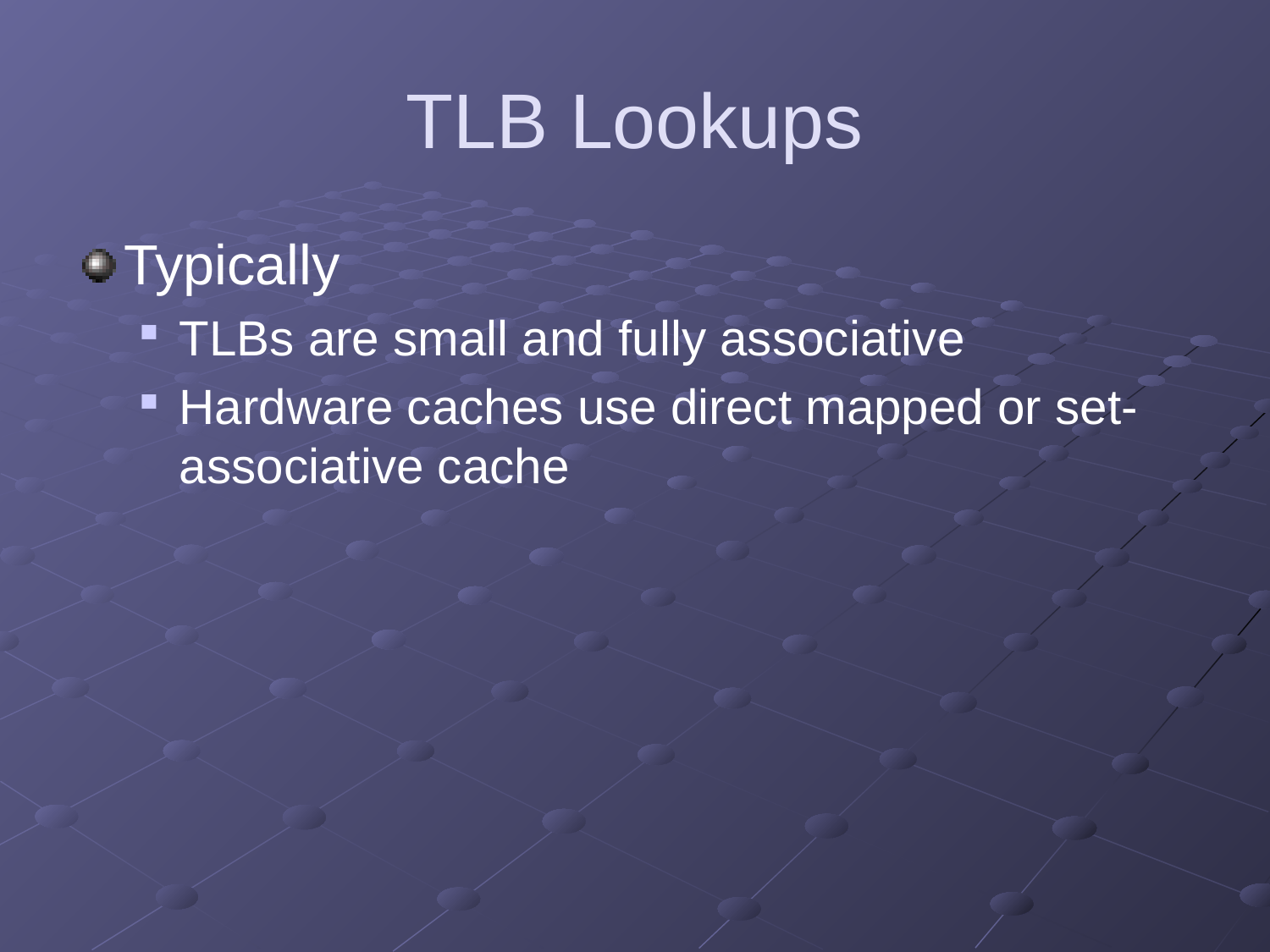

# TLB Lookups
Typically
TLBs are small and fully associative
Hardware caches use direct mapped or set-associative cache